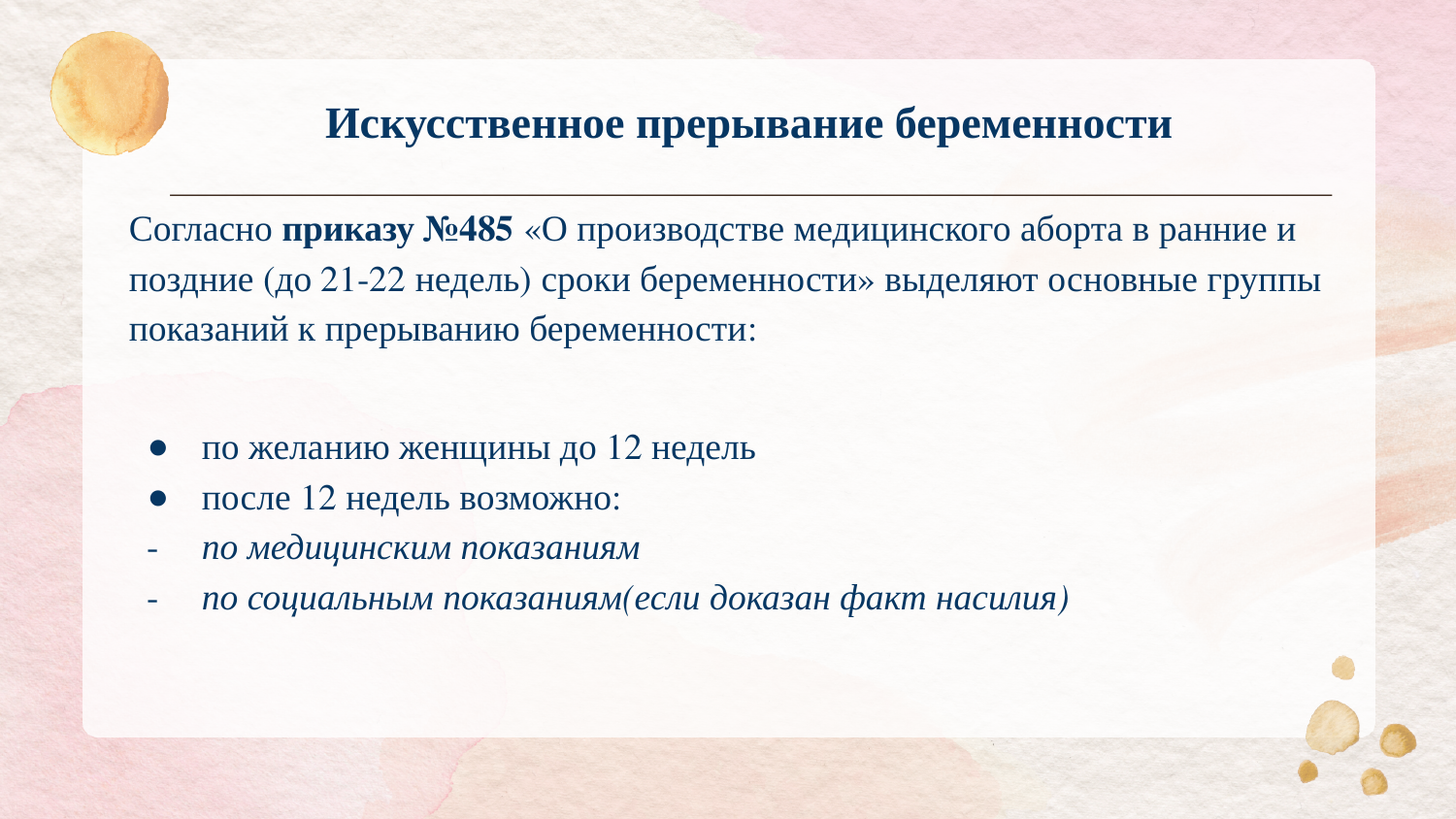

# Искусственное прерывание беременности

Согласно приказу №485 «О производстве медицинского аборта в ранние и поздние (до 21-22 недель) сроки беременности» выделяют основные группы показаний к прерыванию беременности:
по желанию женщины до 12 недель
после 12 недель возможно:
по медицинским показаниям
по социальным показаниям(если доказан факт насилия)